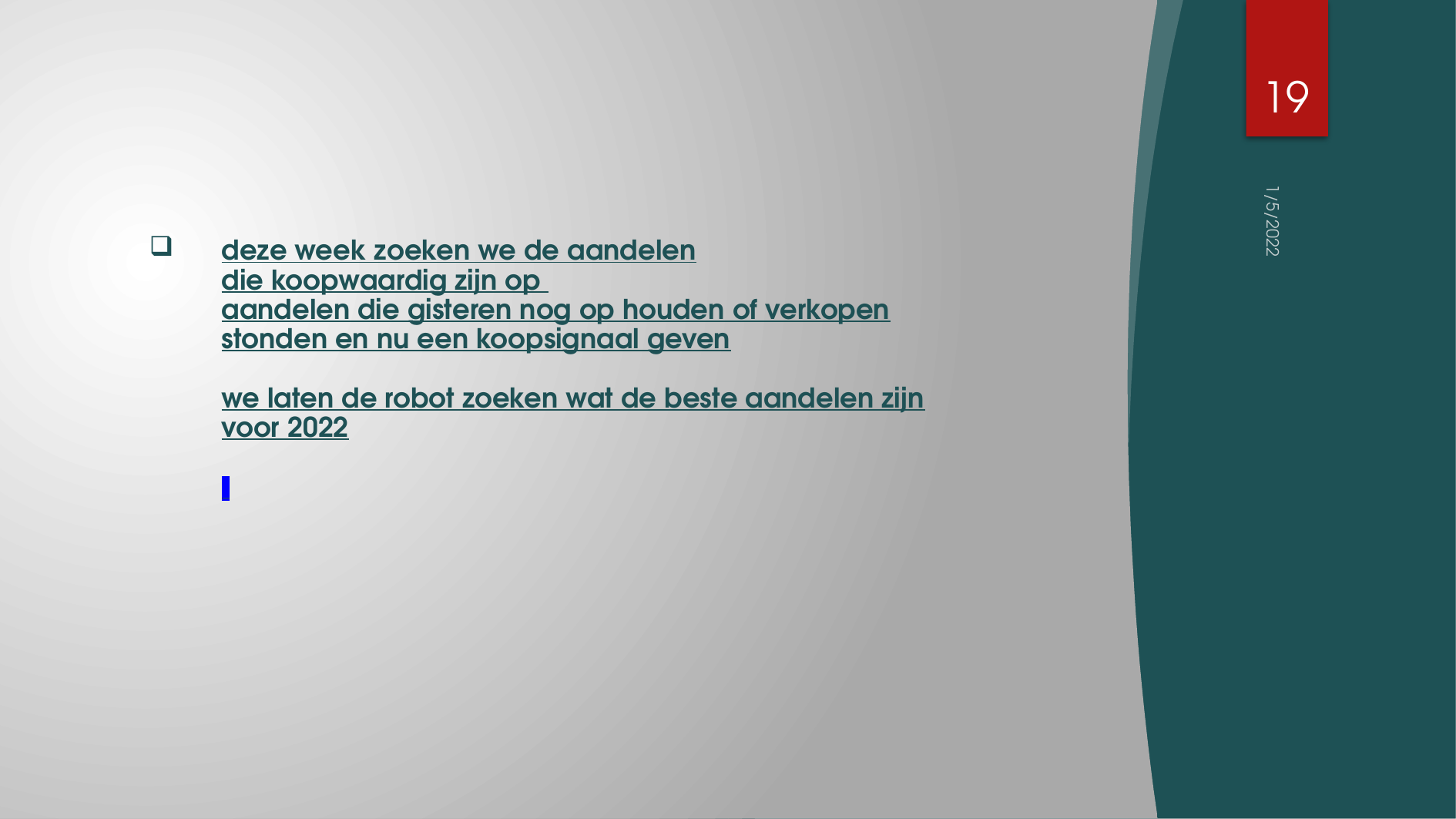

19
# deze week zoeken we de aandelen die koopwaardig zijn op aandelen die gisteren nog op houden of verkopen stonden en nu een koopsignaal geven we laten de robot zoeken wat de beste aandelen zijn voor 2022
1/5/2022